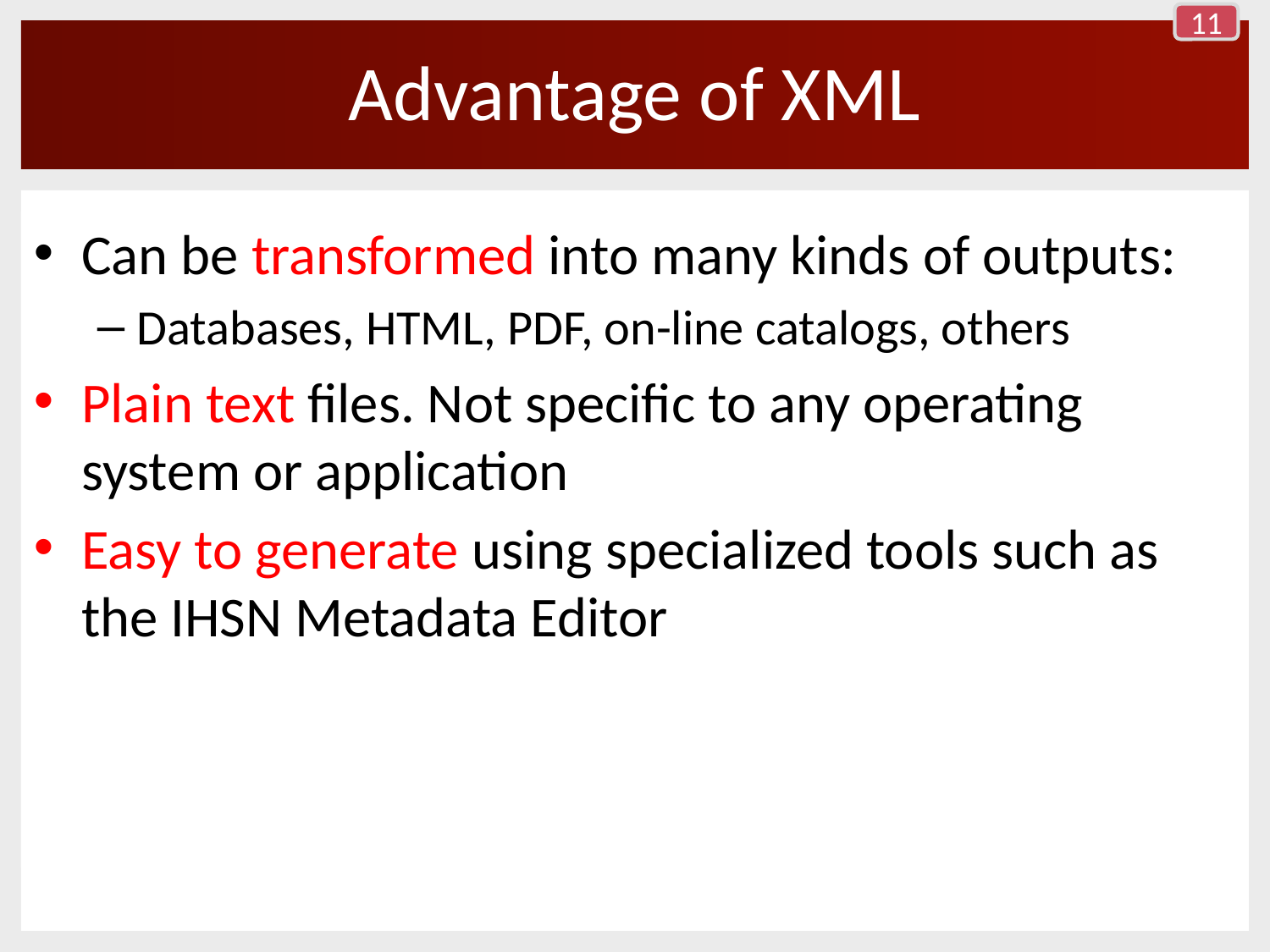

11
# Advantage of XML
Can be transformed into many kinds of outputs:
Databases, HTML, PDF, on-line catalogs, others
Plain text files. Not specific to any operating system or application
Easy to generate using specialized tools such as the IHSN Metadata Editor